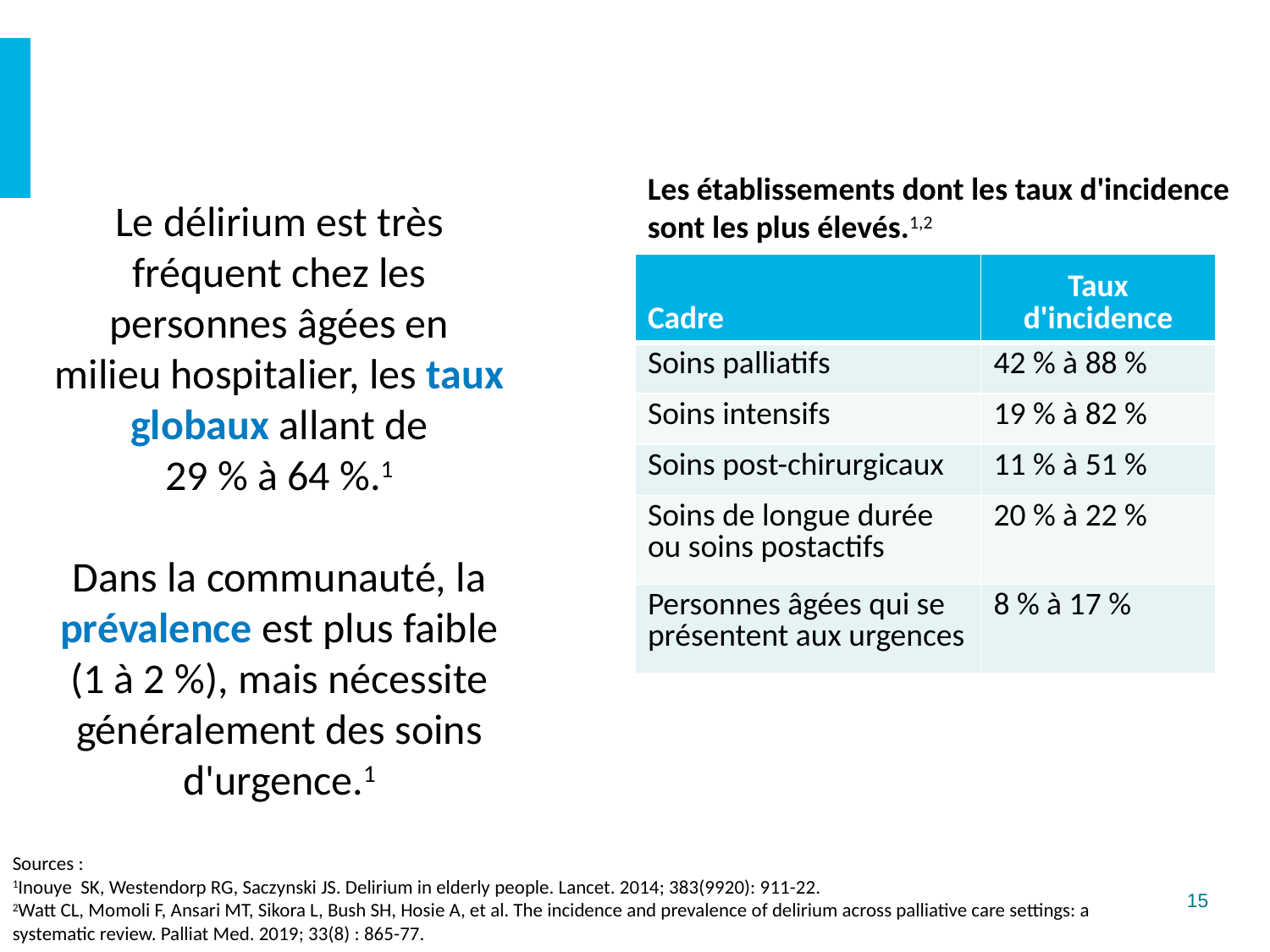

Les établissements dont les taux d'incidence sont les plus élevés.1,2
Le délirium est très fréquent chez les personnes âgées en milieu hospitalier, les taux globaux allant de
29 % à 64 %.1

Dans la communauté, la prévalence est plus faible
(1 à 2 %), mais nécessite généralement des soins d'urgence.1
| Cadre | Taux d'incidence |
| --- | --- |
| Soins palliatifs | 42 % à 88 % |
| Soins intensifs | 19 % à 82 % |
| Soins post-chirurgicaux | 11 % à 51 % |
| Soins de longue durée ou soins postactifs | 20 % à 22 % |
| Personnes âgées qui se présentent aux urgences | 8 % à 17 % |
Sources :
1Inouye  SK, Westendorp RG, Saczynski JS. Delirium in elderly people. Lancet. 2014; 383(9920): 911-22.
2Watt CL, Momoli F, Ansari MT, Sikora L, Bush SH, Hosie A, et al. The incidence and prevalence of delirium across palliative care settings: a systematic review. Palliat Med. 2019; 33(8) : 865-77.